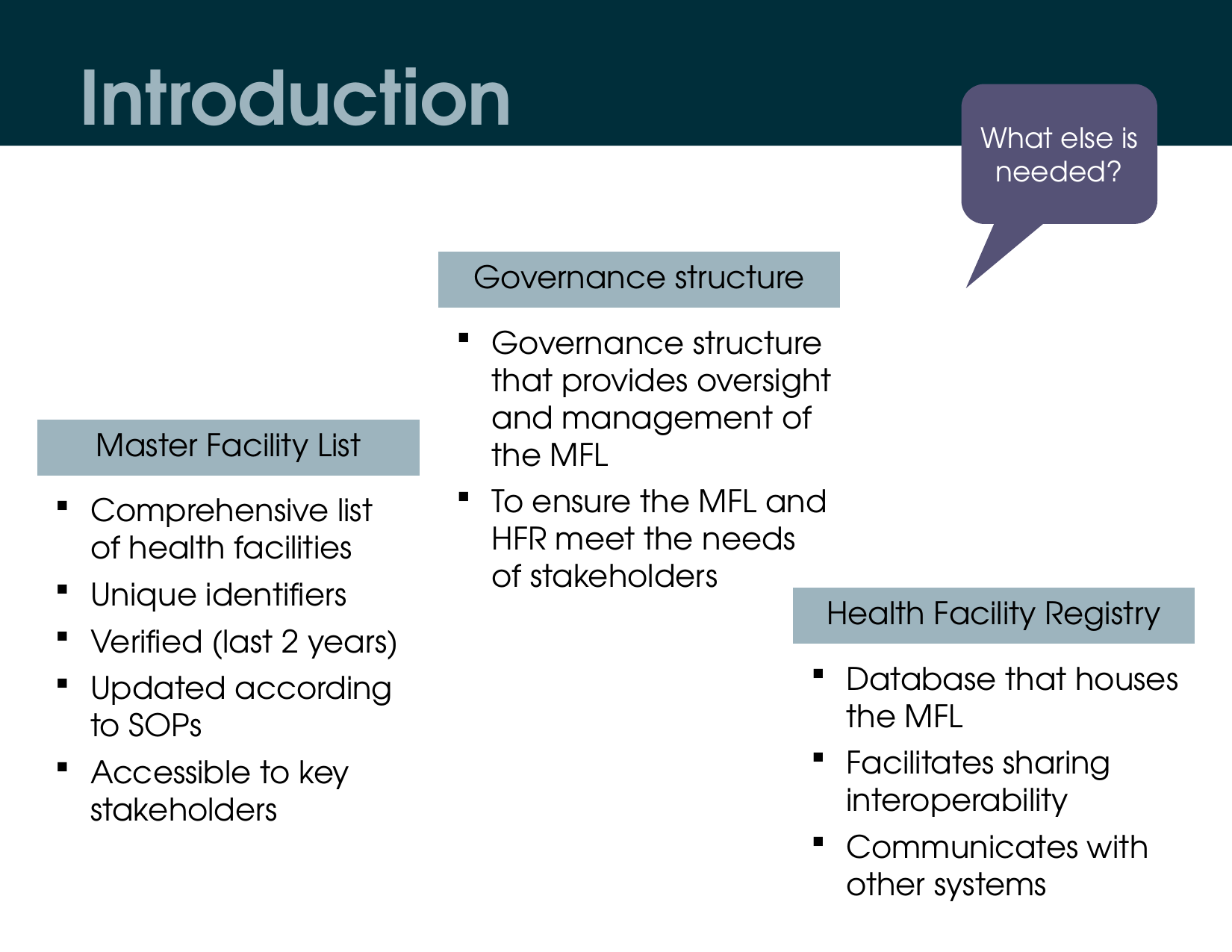

# Introduction
What else is needed?
Governance structure
Governance structure that provides oversight and management of the MFL
To ensure the MFL and HFR meet the needs
of stakeholders
Master Facility List
Comprehensive list
of health facilities
Unique identifiers
Verified (last 2 years)
Updated according to SOPs
Accessible to key stakeholders
Health Facility Registry
Database that houses the MFL
Facilitates sharing interoperability
Communicates with other systems